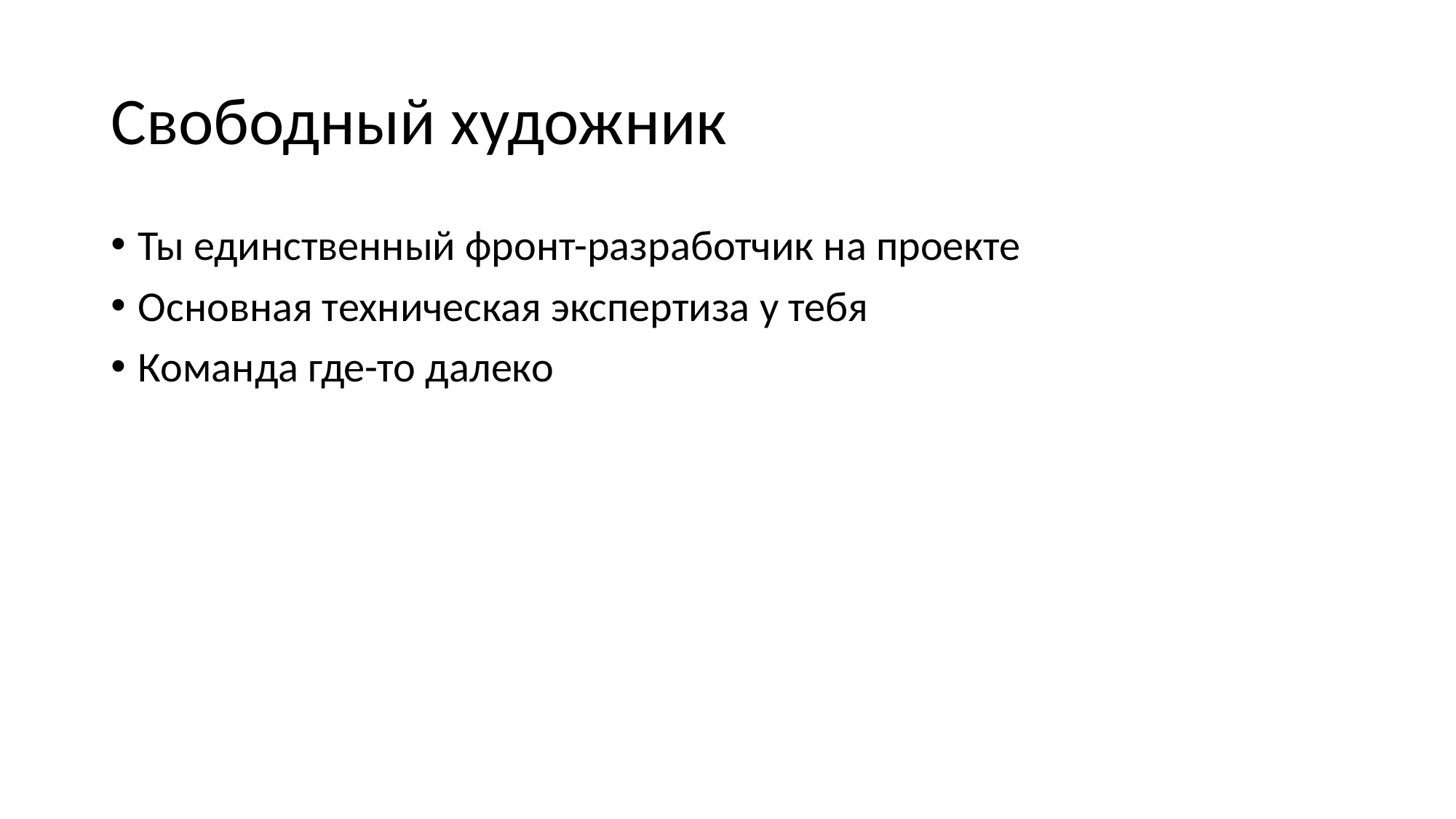

# Свободный художник
Ты единственный фронт-разработчик на проекте
Основная техническая экспертиза у тебя
Команда где-то далеко